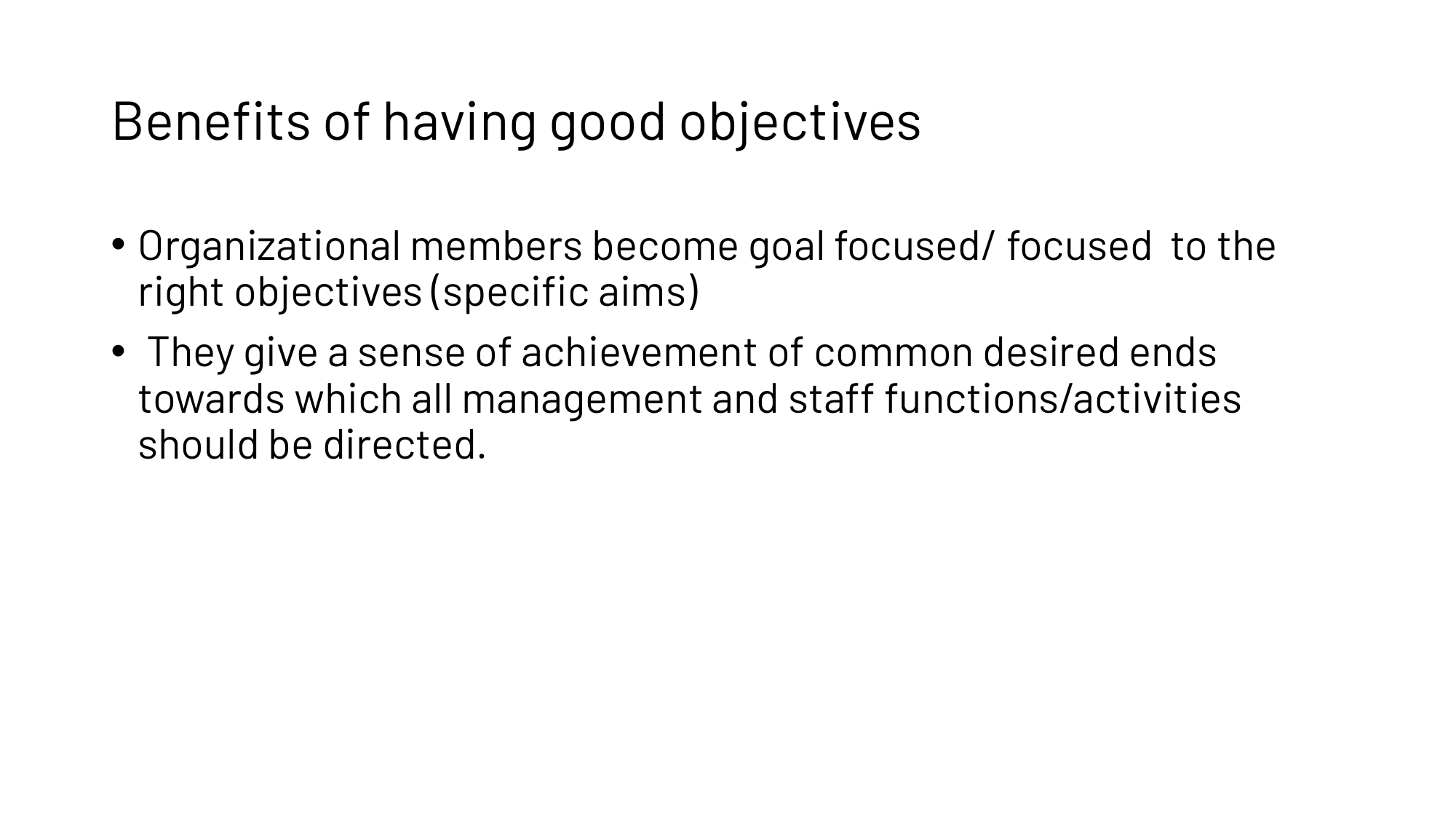

# Benefits of having good objectives
Organizational members become goal focused/ focused  to the right objectives (specific aims)
 They give a sense of achievement of common desired ends towards which all management and staff functions/activities should be directed.